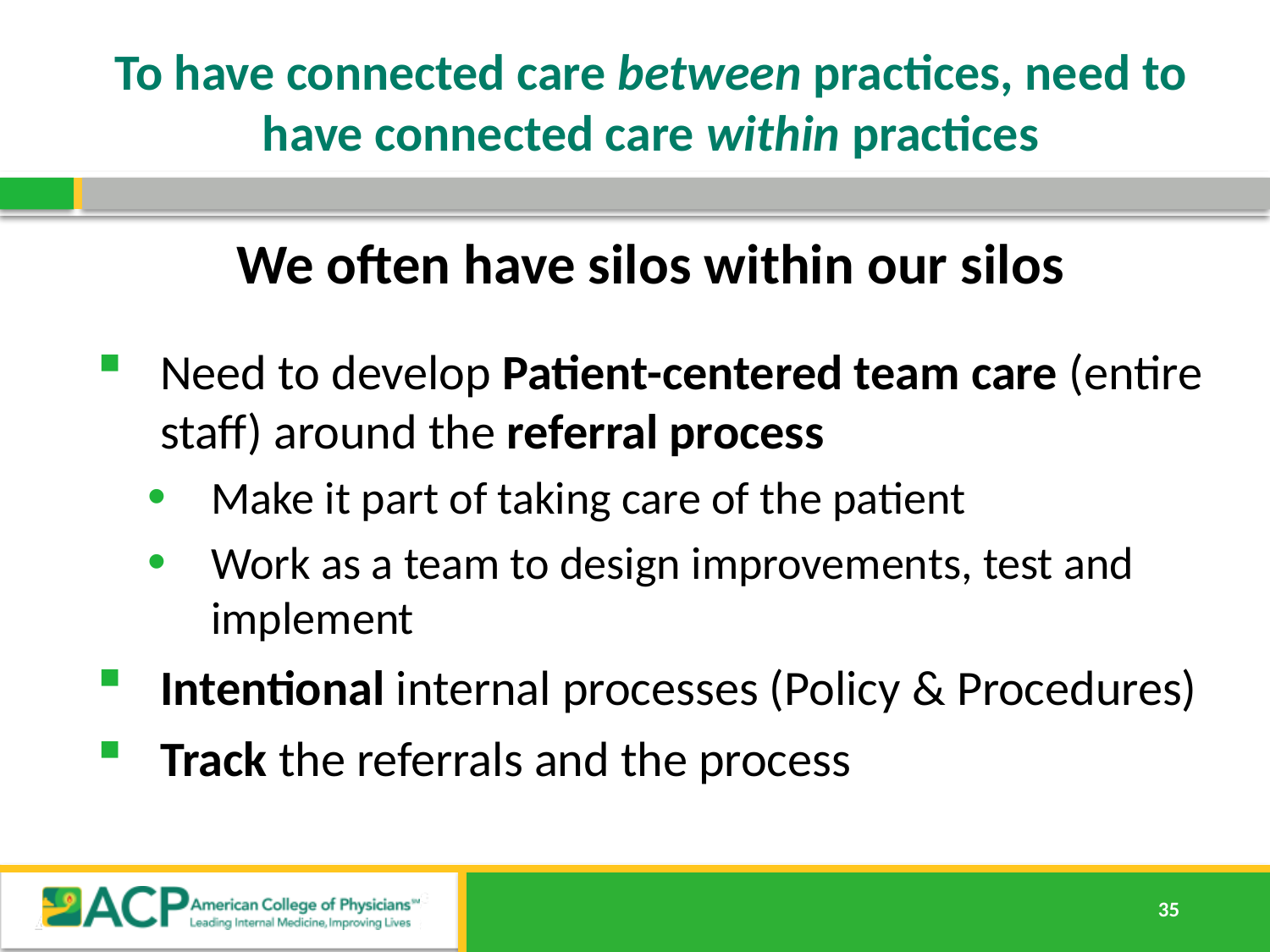

# To have connected care between practices, need to have connected care within practices
We often have silos within our silos

Need to develop Patient-centered team care (entire staff) around the referral process
Make it part of taking care of the patient
Work as a team to design improvements, test and implement
Intentional internal processes (Policy & Procedures)
Track the referrals and the process